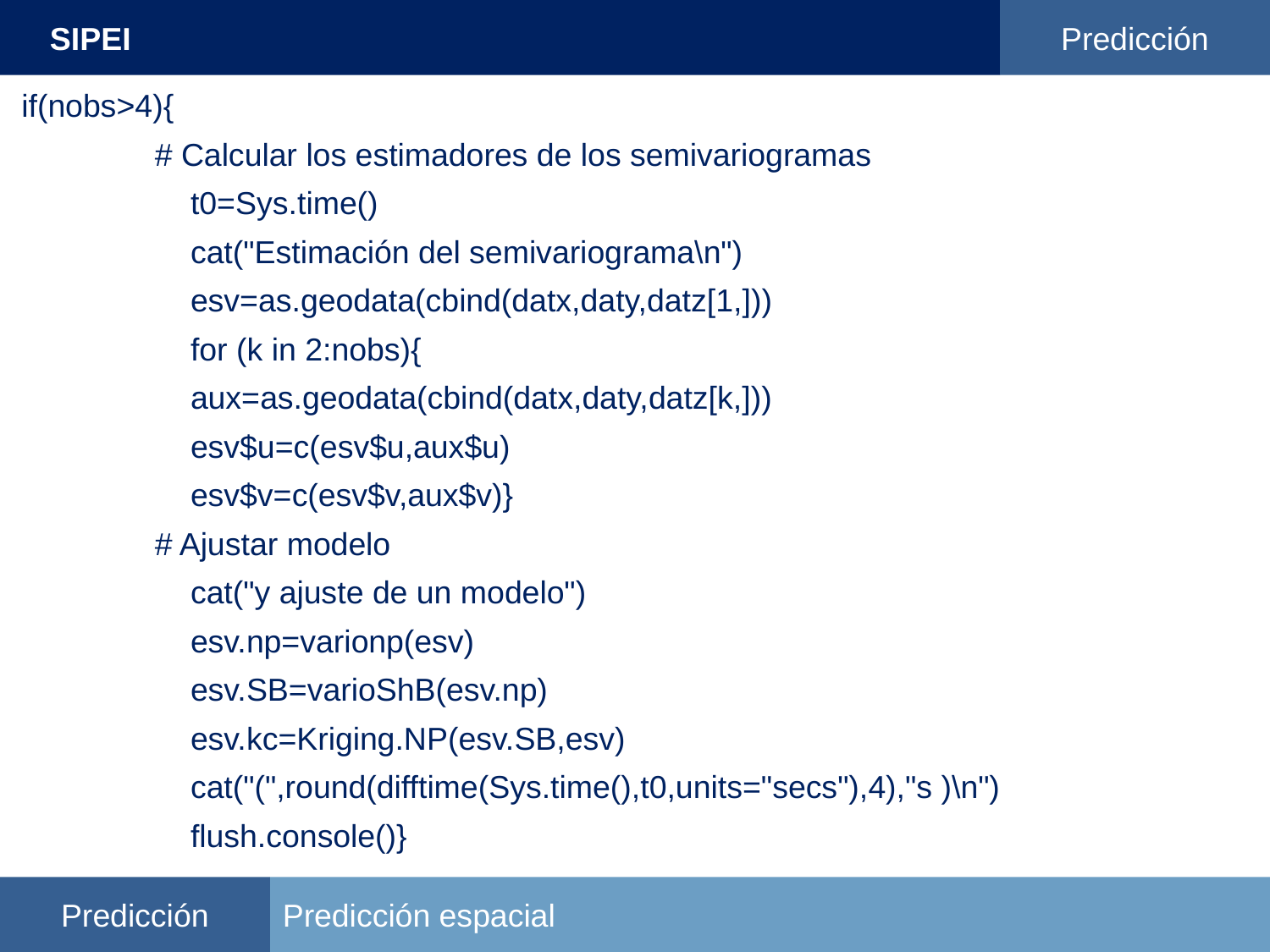

SIPEI
Predicción
 if(nobs>4){
                # Calcular los estimadores de los semivariogramas
                    t0=Sys.time()
                    cat("Estimación del semivariograma\n")
                    esv=as.geodata(cbind(datx,daty,datz[1,]))
                    for (k in 2:nobs){
                    aux=as.geodata(cbind(datx,daty,datz[k,]))
                    esv$u=c(esv$u,aux$u)
                    esv$v=c(esv$v,aux$v)}
                # Ajustar modelo
                    cat("y ajuste de un modelo")
                    esv.np=varionp(esv)
                    esv.SB=varioShB(esv.np)
                    esv.kc=Kriging.NP(esv.SB,esv)
                    cat("(",round(difftime(Sys.time(),t0,units="secs"),4),"s )\n")
                    flush.console()}
Predicción
Predicción espacial